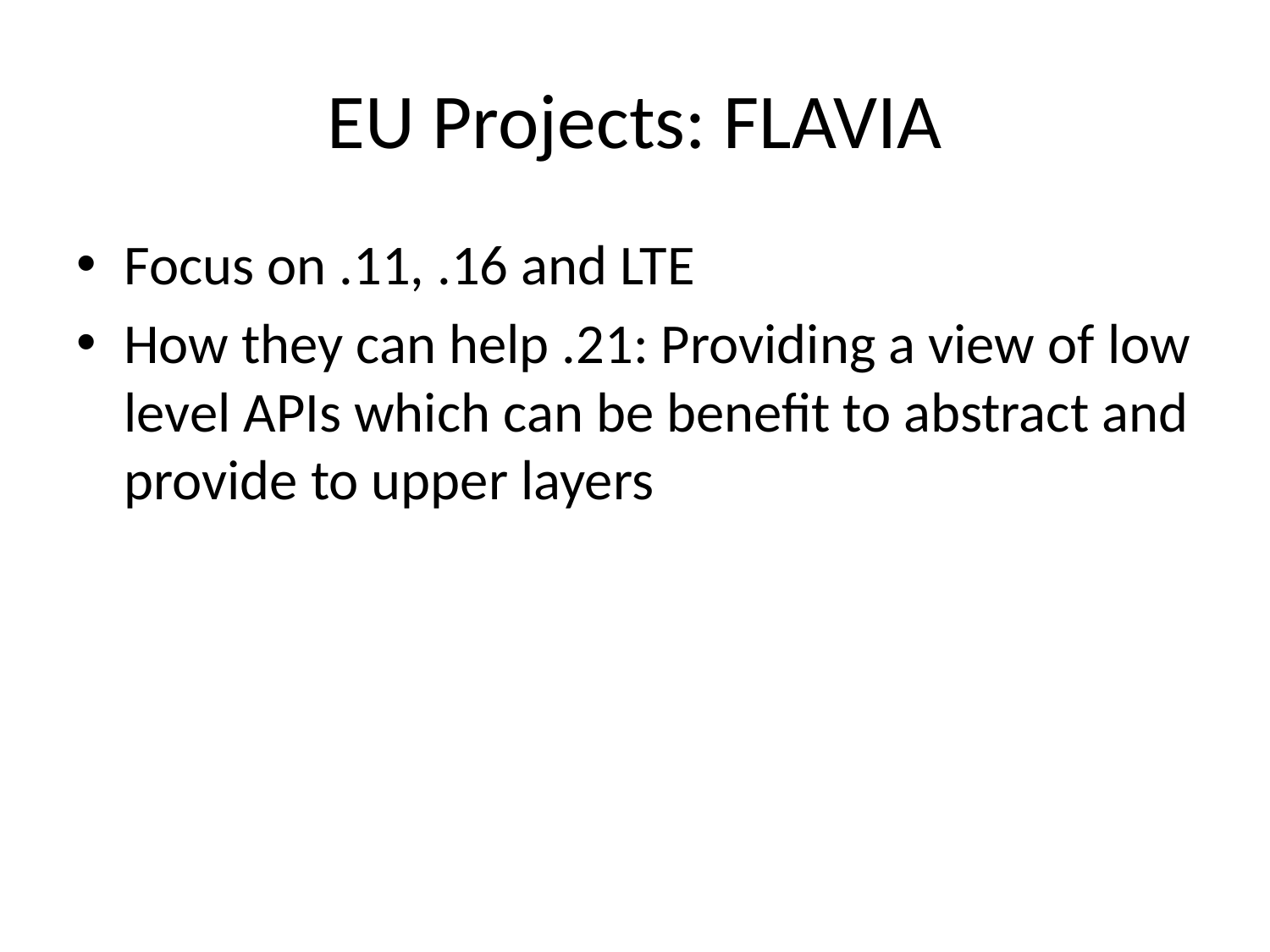

# EU Projects: FLAVIA
Focus on .11, .16 and LTE
How they can help .21: Providing a view of low level APIs which can be benefit to abstract and provide to upper layers